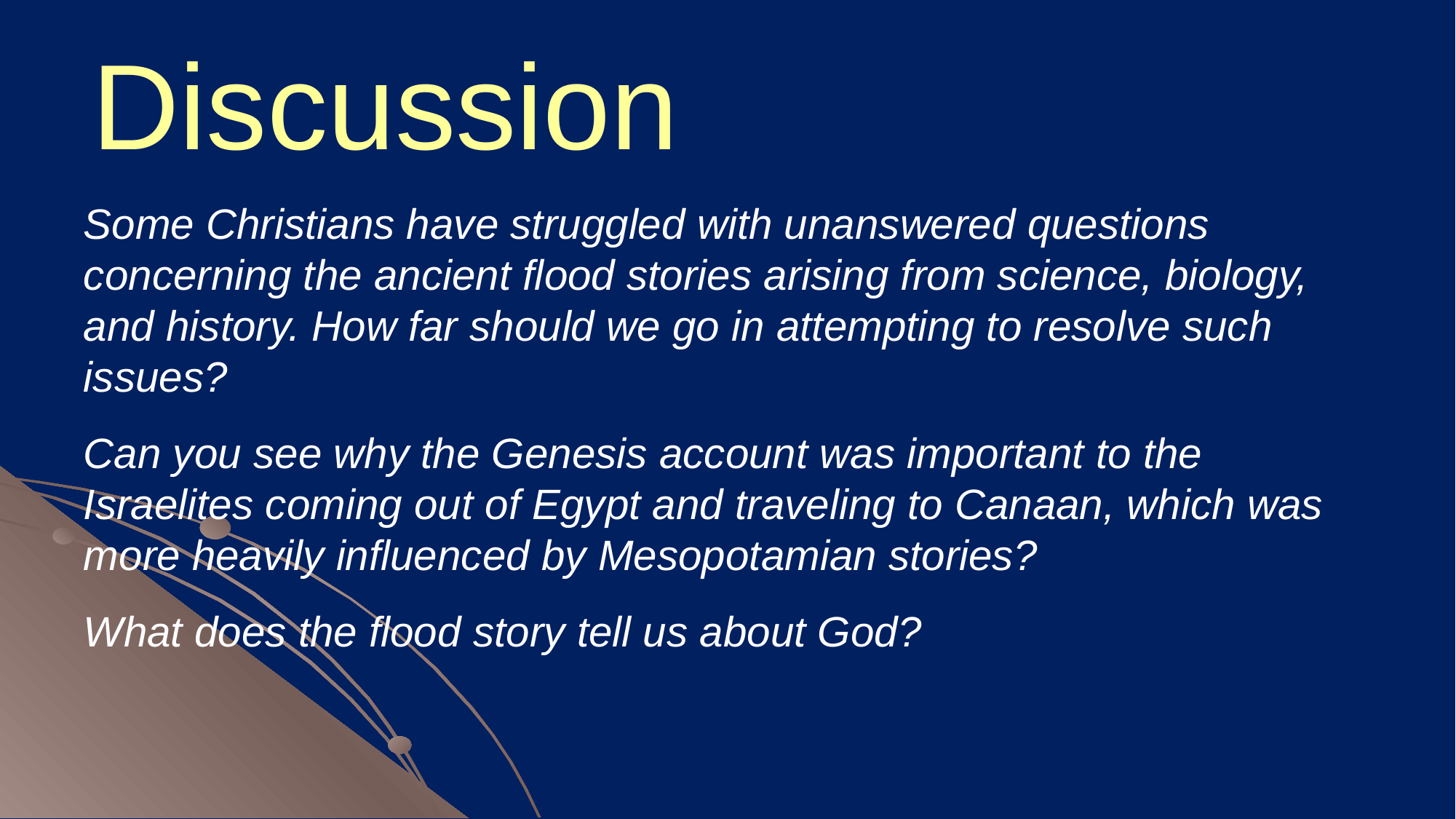

# Discussion
Some Christians have struggled with unanswered questions concerning the ancient flood stories arising from science, biology, and history. How far should we go in attempting to resolve such issues?

Can you see why the Genesis account was important to the Israelites coming out of Egypt and traveling to Canaan, which was more heavily influenced by Mesopotamian stories?

What does the flood story tell us about God?